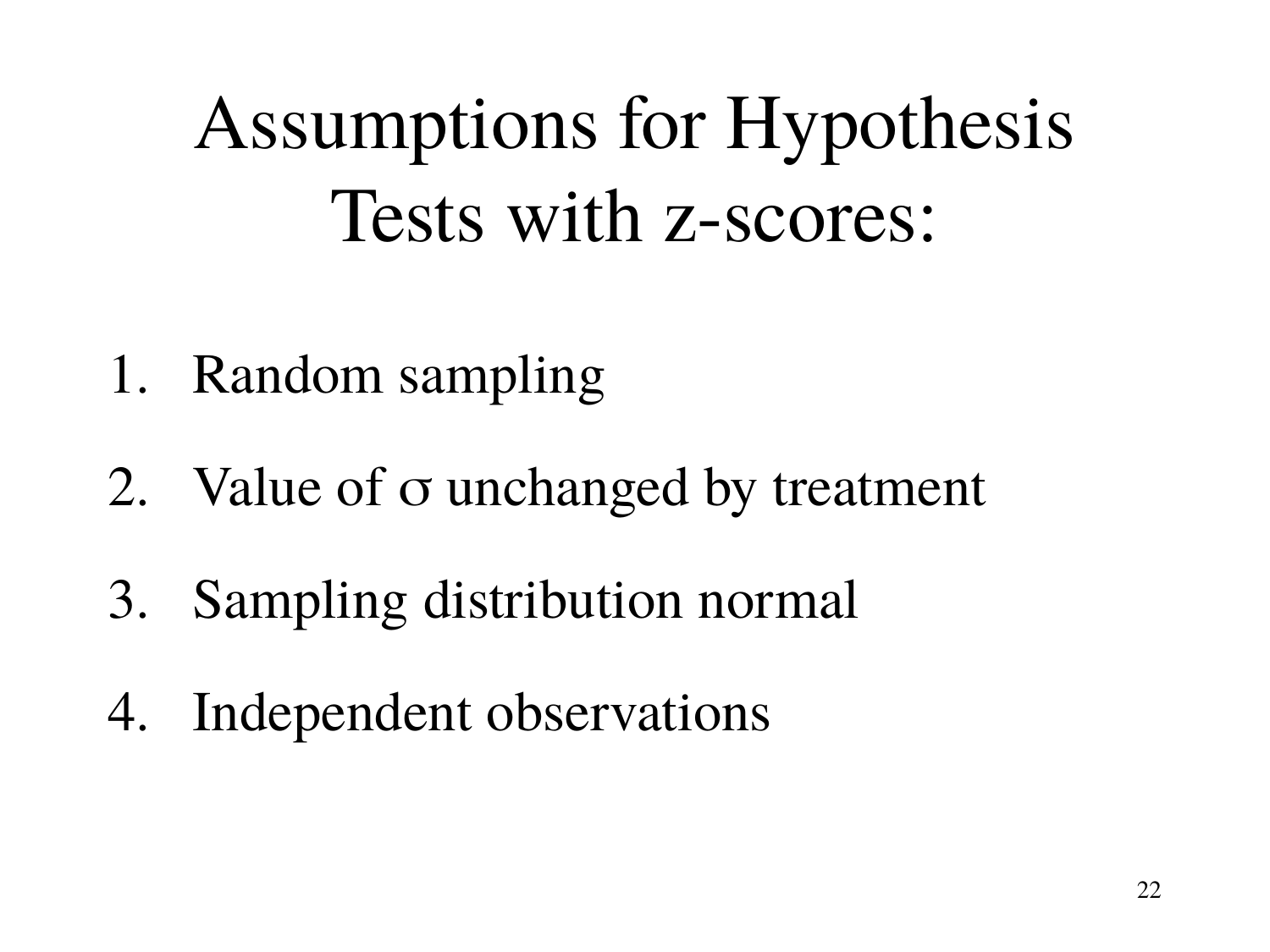

# Assumptions for Hypothesis Tests with z-scores:
Random sampling
Value of σ unchanged by treatment
Sampling distribution normal
Independent observations
22